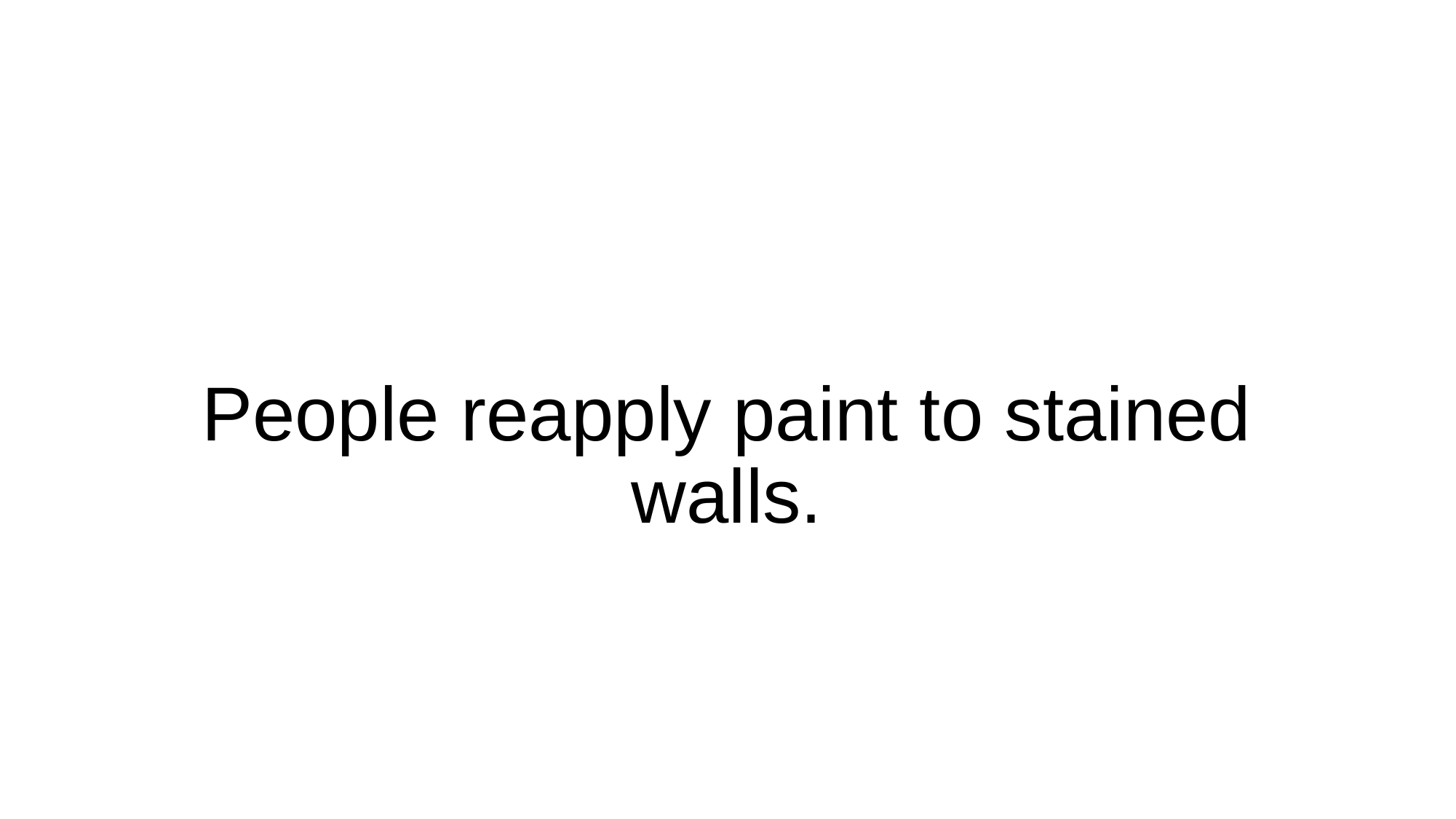

# People reapply paint to stained walls.